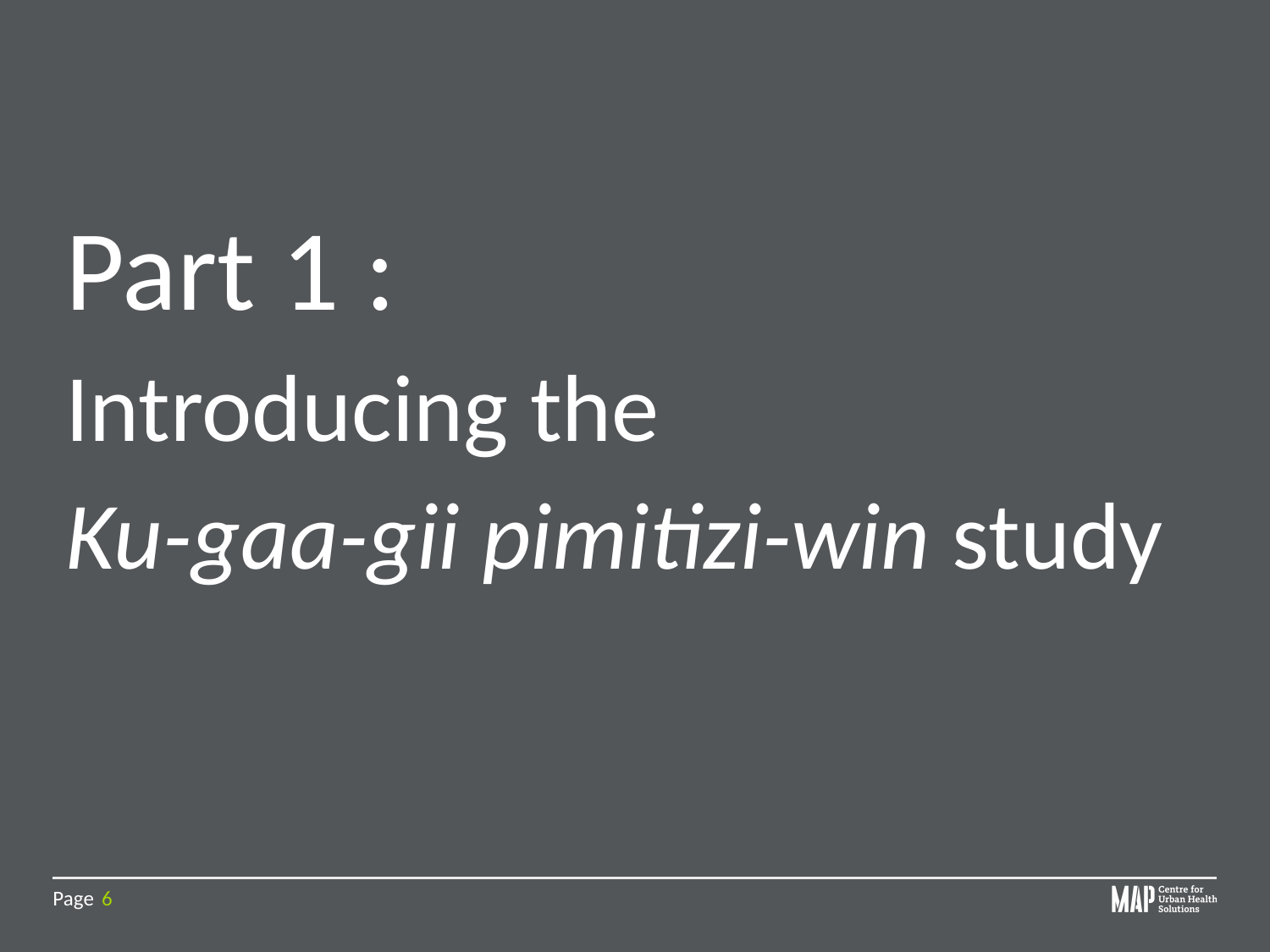

Part 1 :
Introducing the
Ku-gaa-gii pimitizi-win study
6